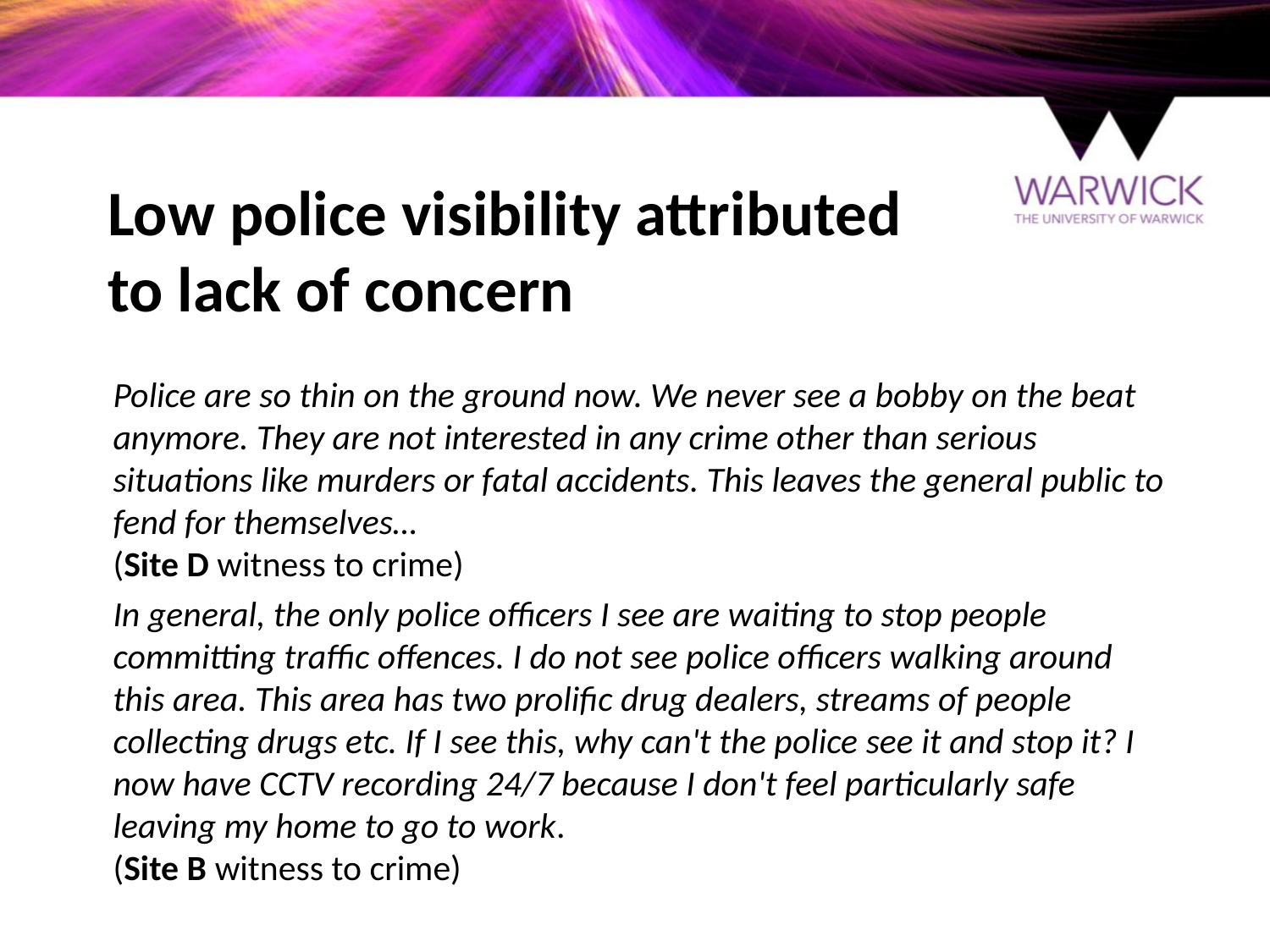

# Low police visibility attributed to lack of concern
Police are so thin on the ground now. We never see a bobby on the beat anymore. They are not interested in any crime other than serious situations like murders or fatal accidents. This leaves the general public to fend for themselves…
(Site D witness to crime)
In general, the only police officers I see are waiting to stop people committing traffic offences. I do not see police officers walking around this area. This area has two prolific drug dealers, streams of people collecting drugs etc. If I see this, why can't the police see it and stop it? I now have CCTV recording 24/7 because I don't feel particularly safe leaving my home to go to work.
(Site B witness to crime)